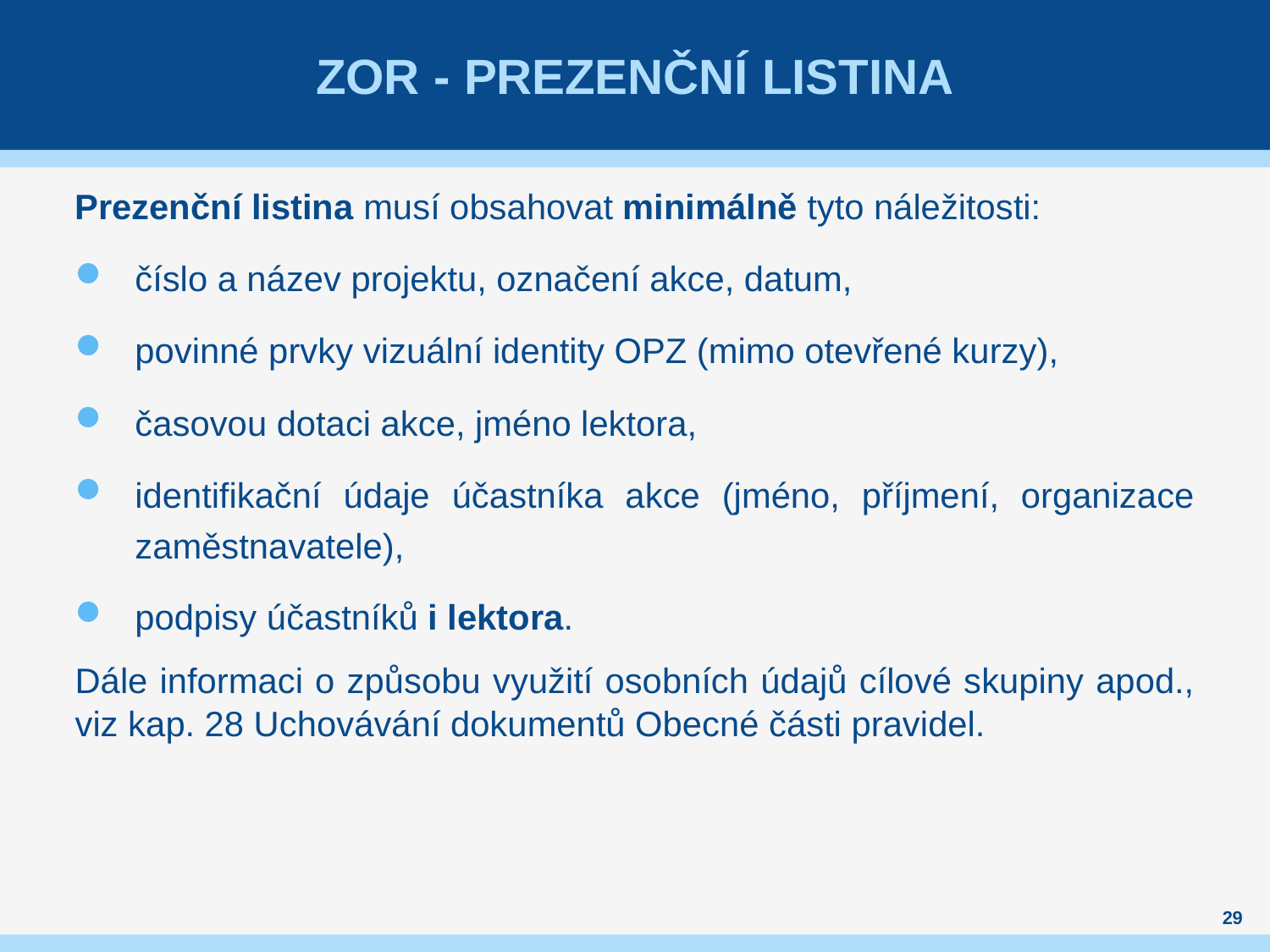

# ZOR - PREZENČNÍ LISTINA
Prezenční listina musí obsahovat minimálně tyto náležitosti:
číslo a název projektu, označení akce, datum,
povinné prvky vizuální identity OPZ (mimo otevřené kurzy),
časovou dotaci akce, jméno lektora,
identifikační údaje účastníka akce (jméno, příjmení, organizace zaměstnavatele),
podpisy účastníků i lektora.
Dále informaci o způsobu využití osobních údajů cílové skupiny apod., viz kap. 28 Uchovávání dokumentů Obecné části pravidel.
29